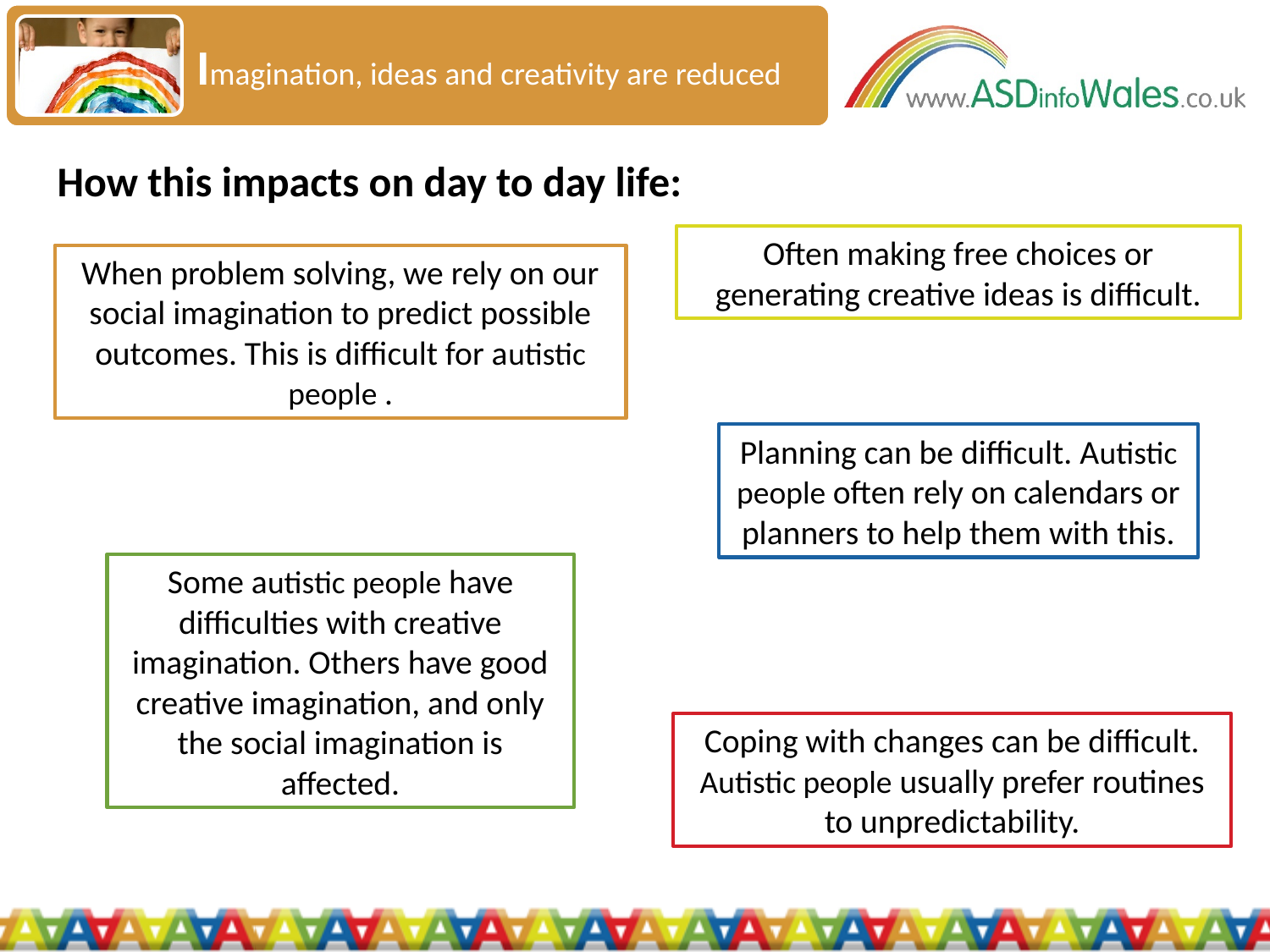

Imagination, ideas and creativity are reduced

How this impacts on day to day life:
Often making free choices or generating creative ideas is difficult.
When problem solving, we rely on our social imagination to predict possible outcomes. This is difficult for autistic people .
Planning can be difficult. Autistic people often rely on calendars or planners to help them with this.
Some autistic people have difficulties with creative imagination. Others have good creative imagination, and only the social imagination is affected.
Coping with changes can be difficult. Autistic people usually prefer routines to unpredictability.